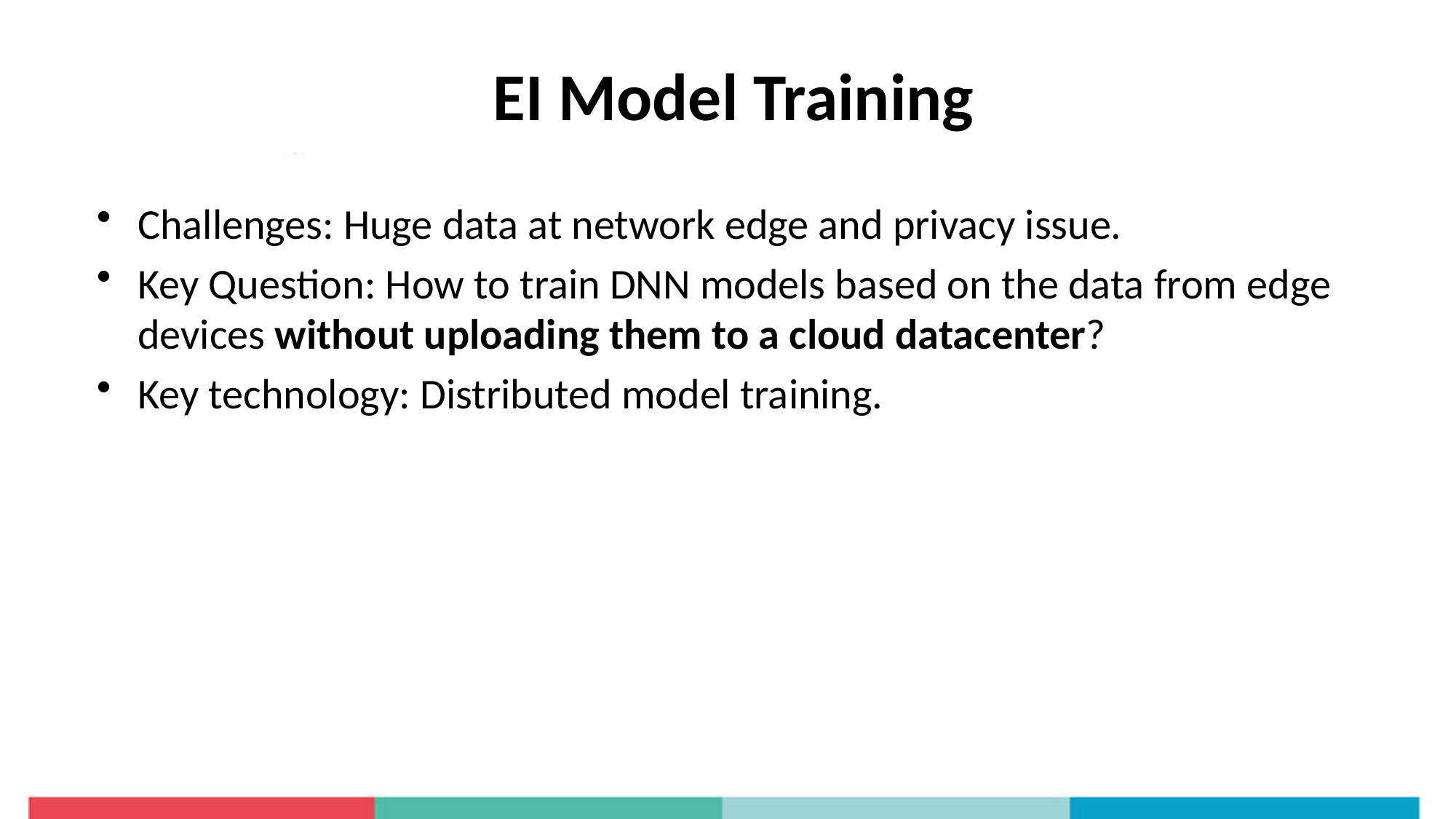

# EI Model Training
Challenges: Huge data at network edge and privacy issue.
Key Question: How to train DNN models based on the data from edge devices without uploading them to a cloud datacenter?
Key technology: Distributed model training.
8